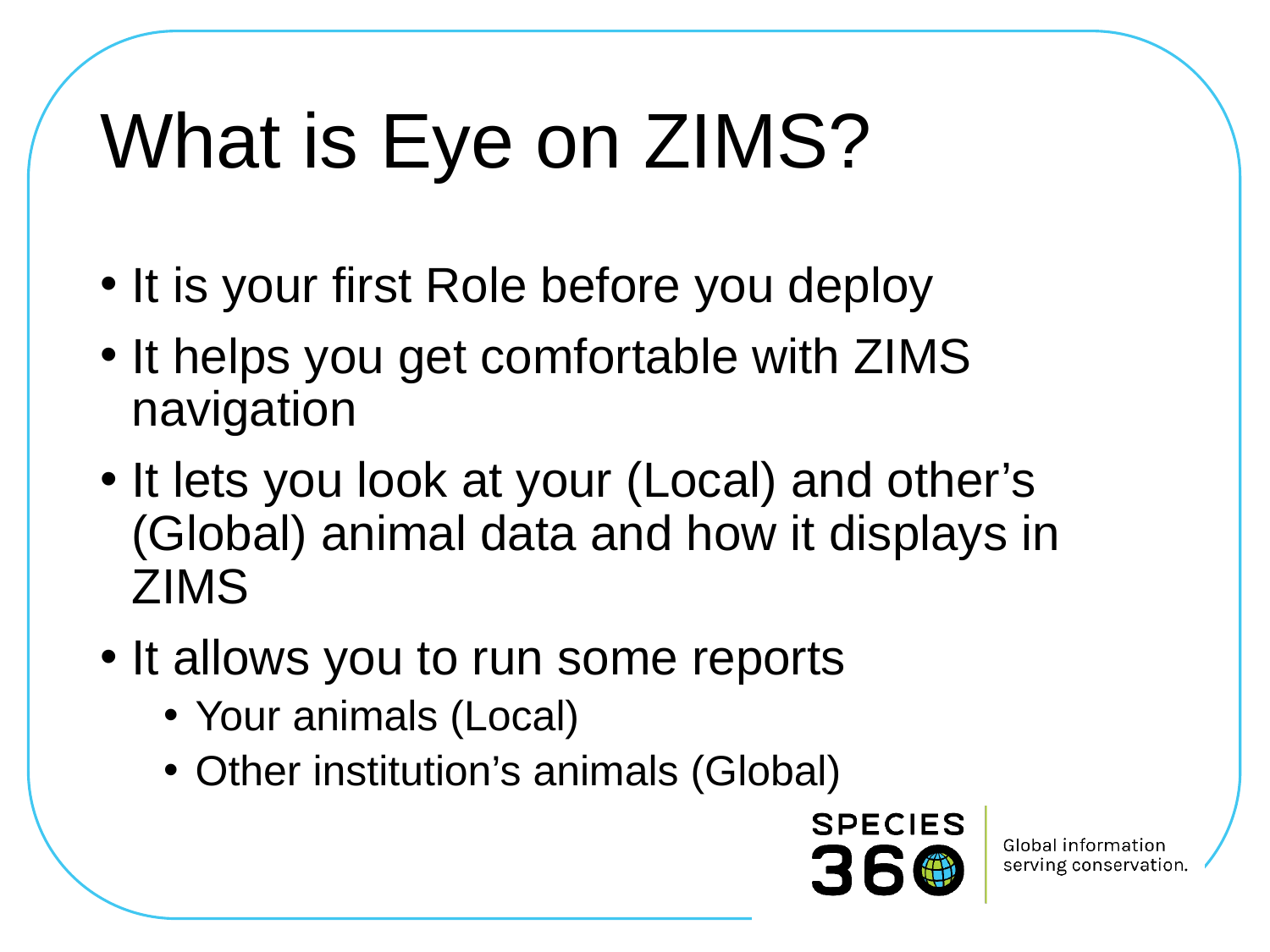

# What is Eye on ZIMS?
It is your first Role before you deploy
It helps you get comfortable with ZIMS navigation
It lets you look at your (Local) and other’s (Global) animal data and how it displays in ZIMS
It allows you to run some reports
Your animals (Local)
Other institution’s animals (Global)